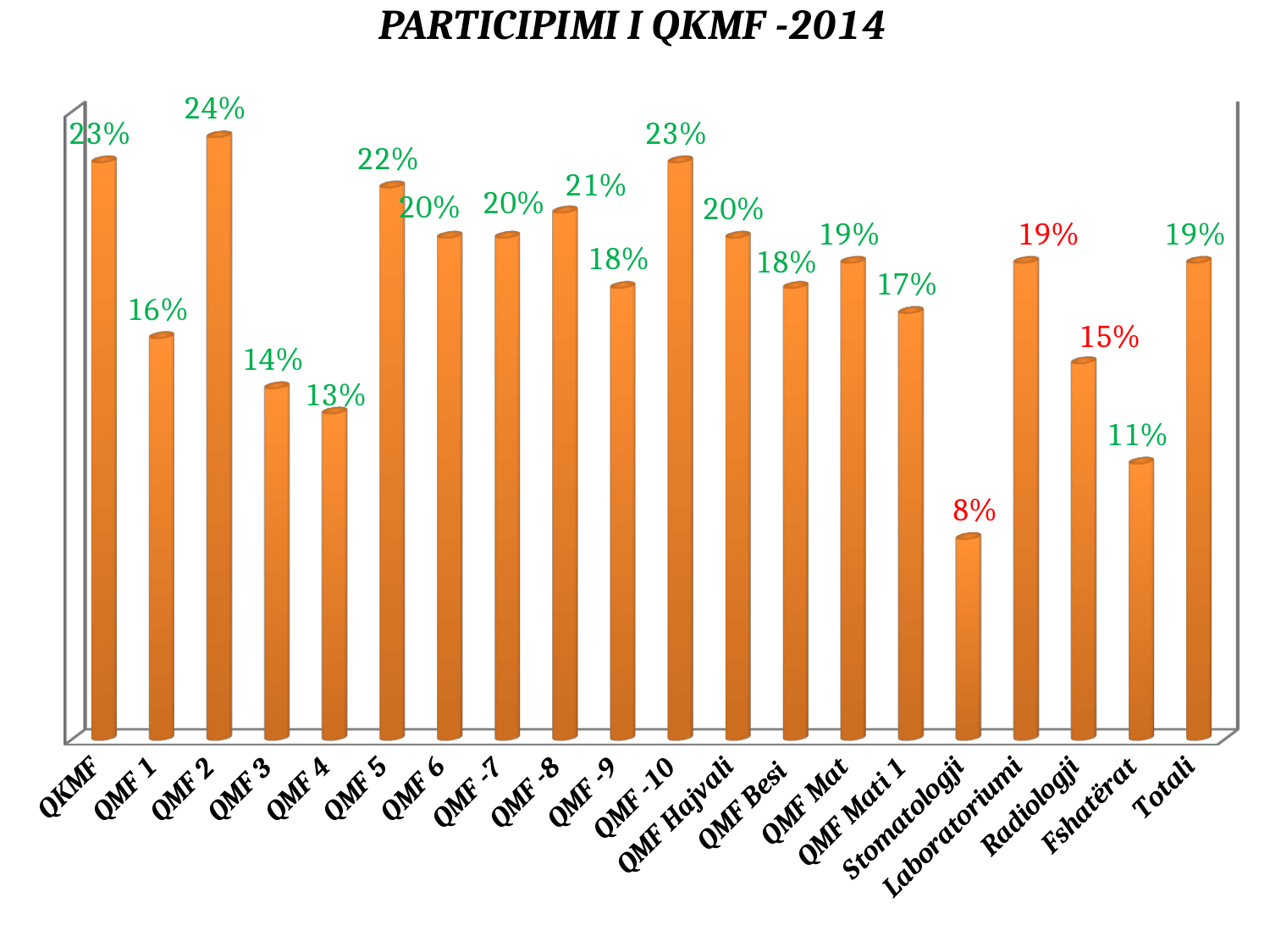

# PARTICIPIMI I QKMF -2014

[unsupported chart]